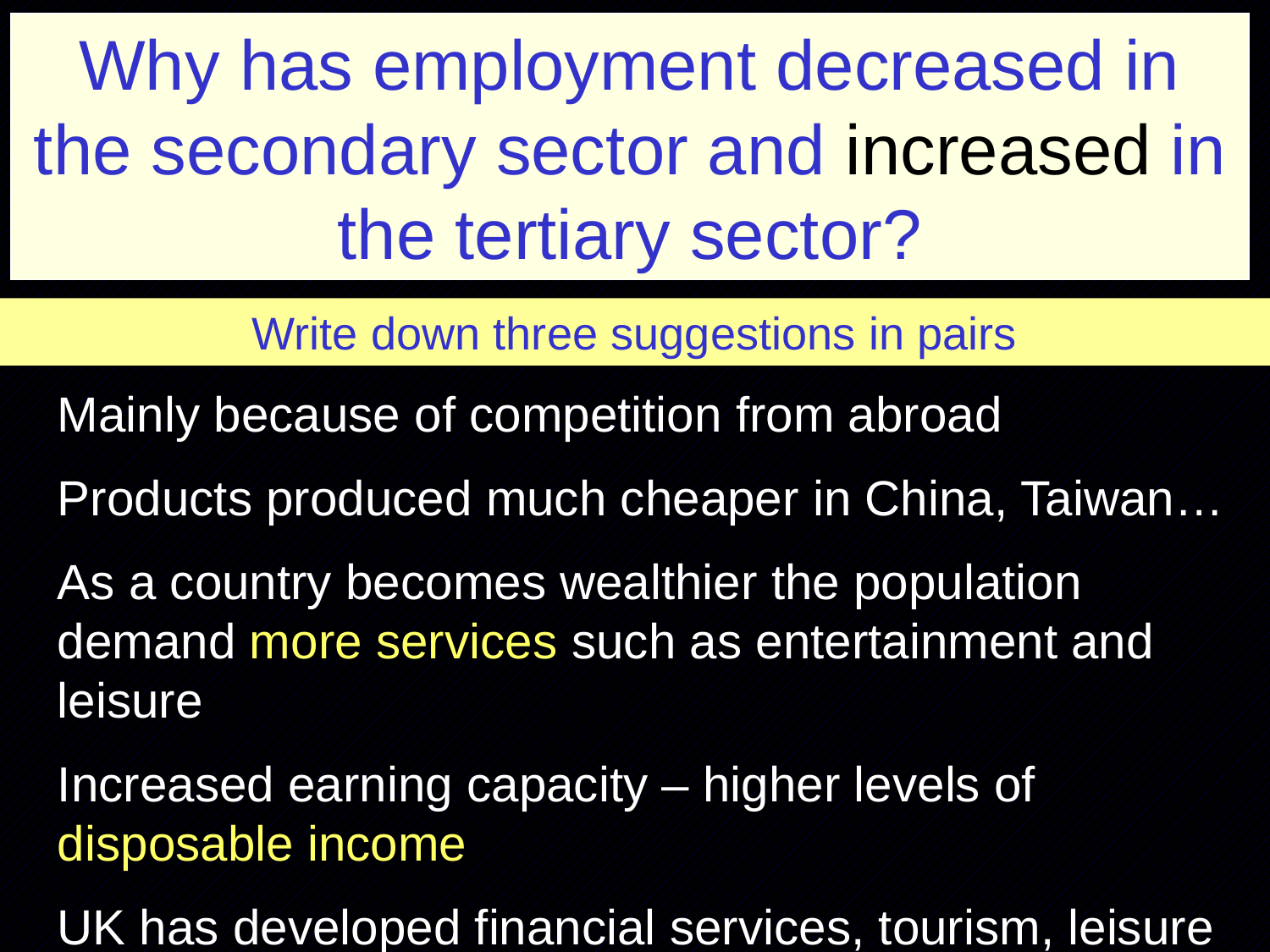

Why has employment decreased in the secondary sector and increased in the tertiary sector?
Write down three suggestions in pairs
Mainly because of competition from abroad
Products produced much cheaper in China, Taiwan…
As a country becomes wealthier the population demand more services such as entertainment and leisure
Increased earning capacity – higher levels of disposable income
UK has developed financial services, tourism, leisure industries